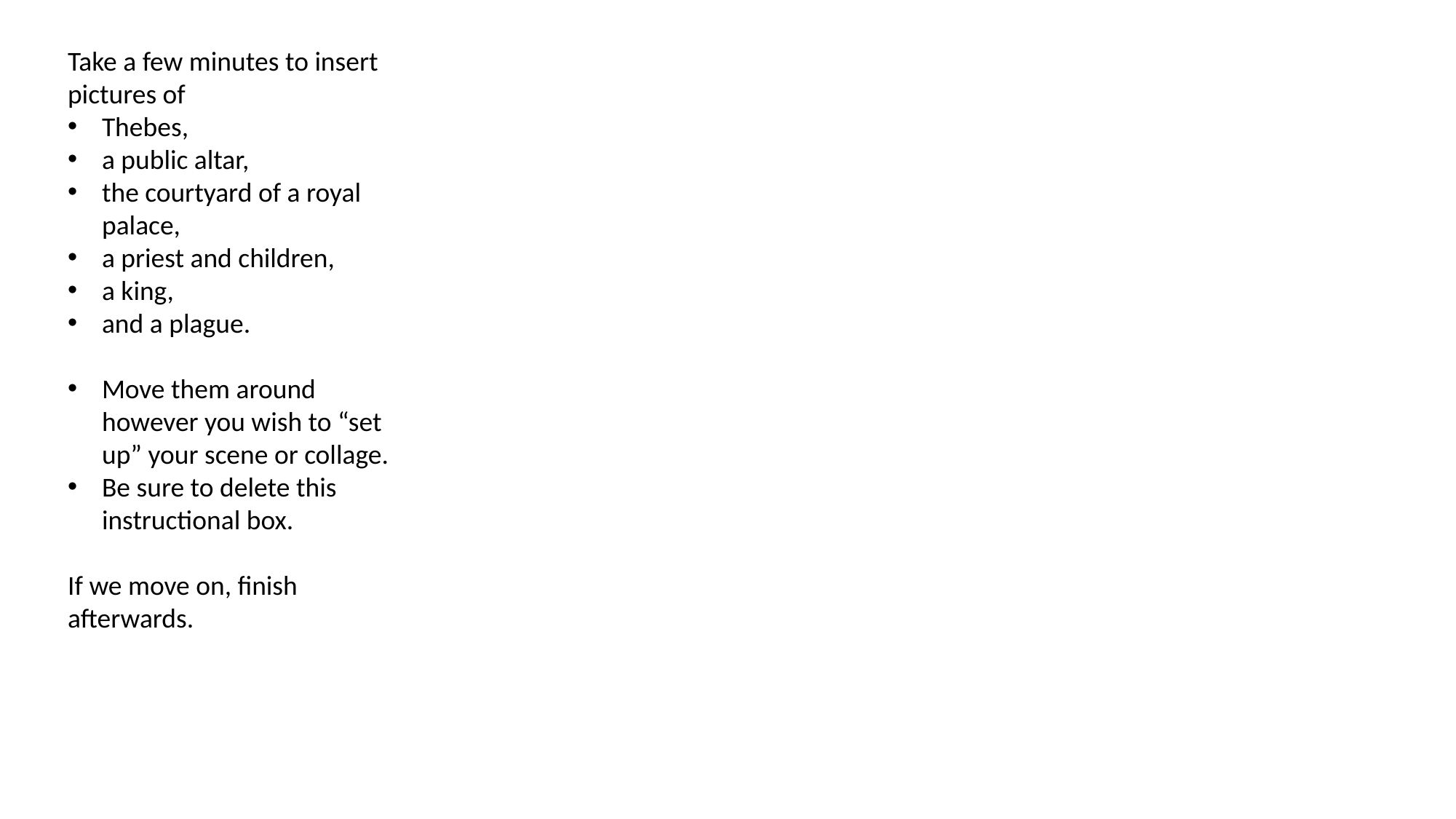

Take a few minutes to insert pictures of
Thebes,
a public altar,
the courtyard of a royal palace,
a priest and children,
a king,
and a plague.

Move them around however you wish to “set up” your scene or collage.
Be sure to delete this instructional box.

If we move on, finish afterwards.